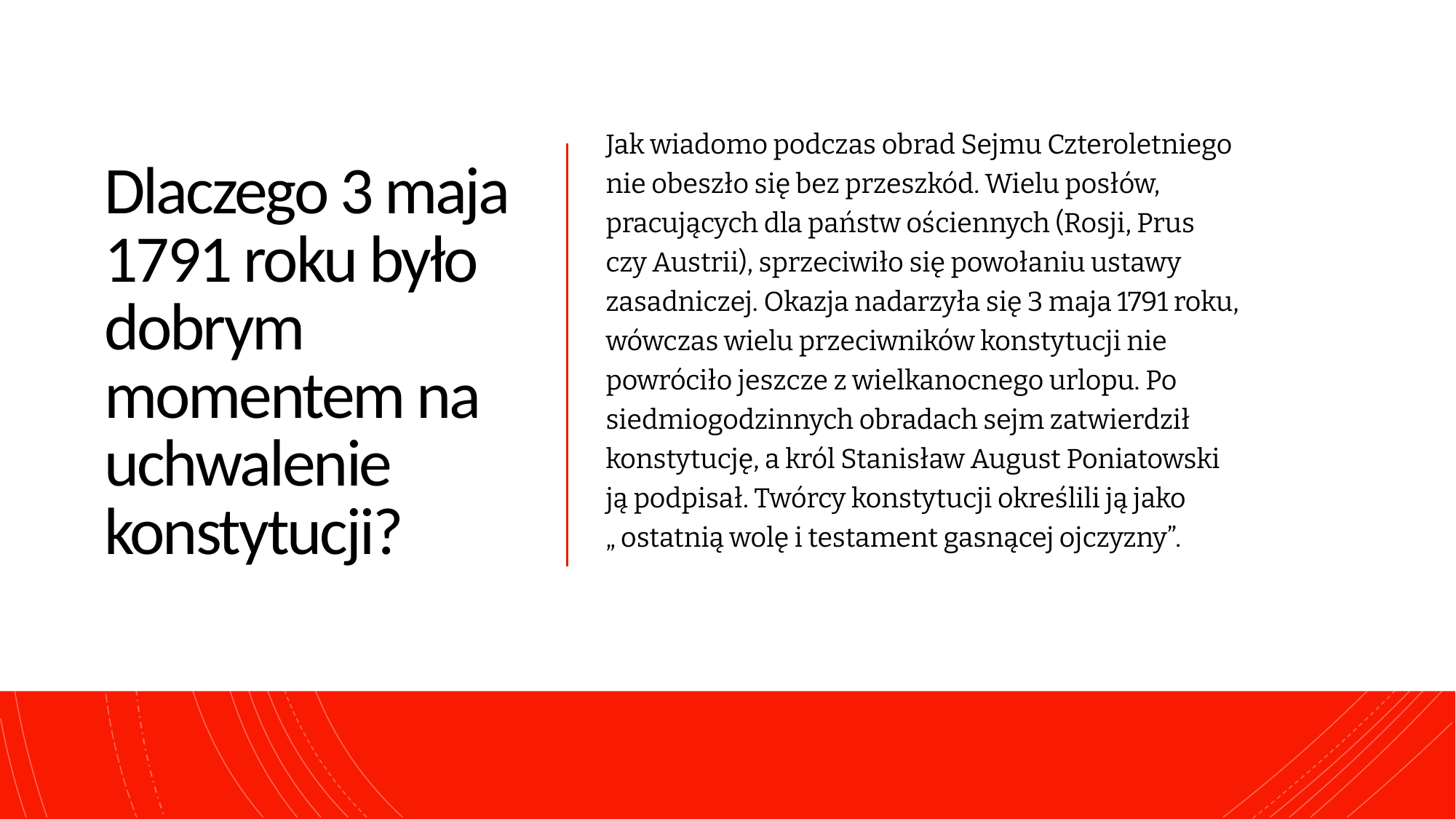

# Dlaczego 3 maja 1791 roku było dobrym momentem na uchwalenie konstytucji?
Jak wiadomo podczas obrad Sejmu Czteroletniego nie obeszło się bez przeszkód. Wielu posłów, pracujących dla państw ościennych (Rosji, Prus czy Austrii), sprzeciwiło się powołaniu ustawy zasadniczej. Okazja nadarzyła się 3 maja 1791 roku, wówczas wielu przeciwników konstytucji nie powróciło jeszcze z wielkanocnego urlopu. Po siedmiogodzinnych obradach sejm zatwierdził konstytucję, a król Stanisław August Poniatowski ją podpisał. Twórcy konstytucji określili ją jako „ ostatnią wolę i testament gasnącej ojczyzny”.